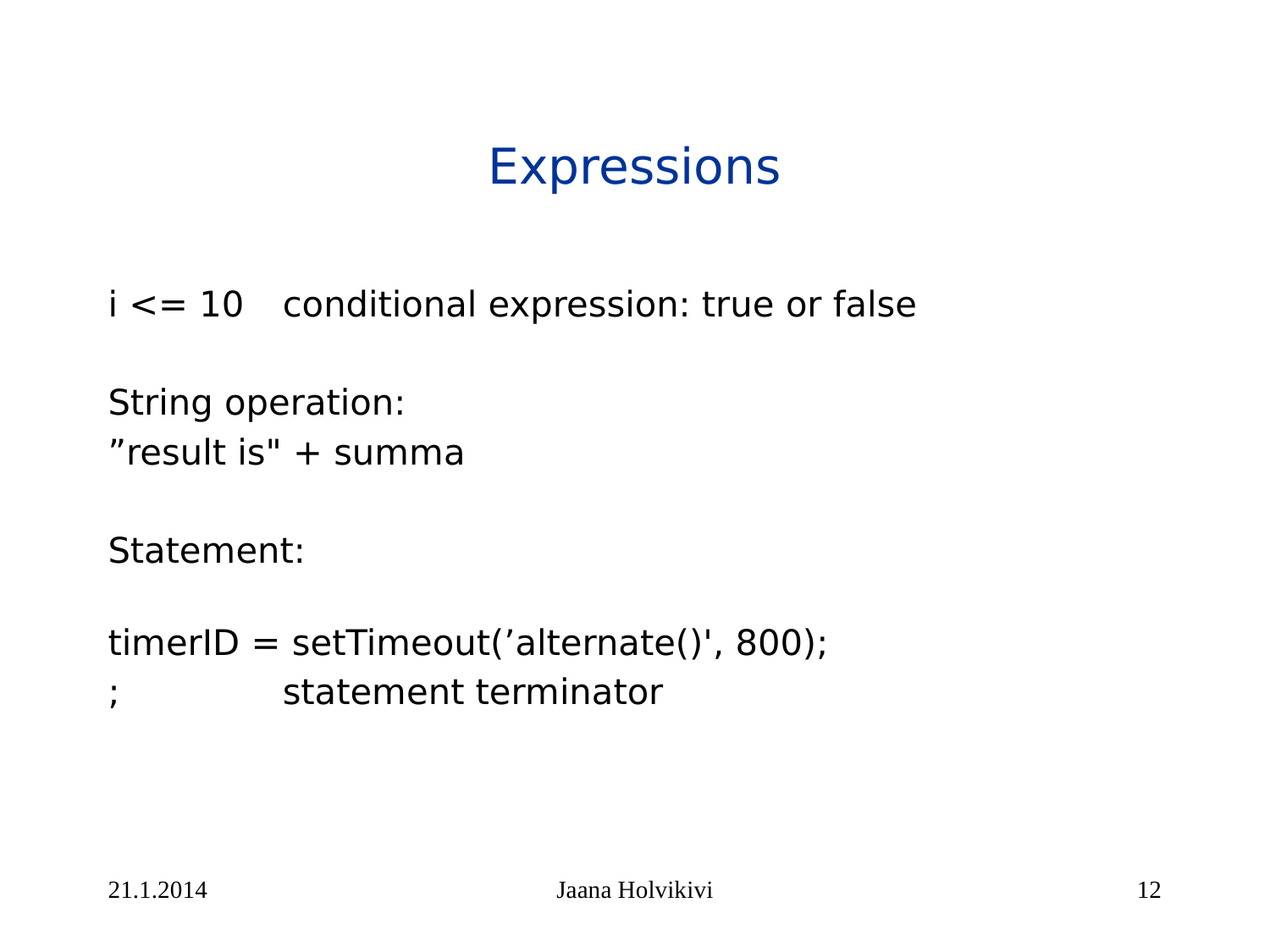

# Expressions
i <= 10  	conditional expression: true or false

String operation:
”result is" + summa

Statement:
timerID = setTimeout(’alternate()', 800);
;		statement terminator

21.1.2014
Jaana Holvikivi
12